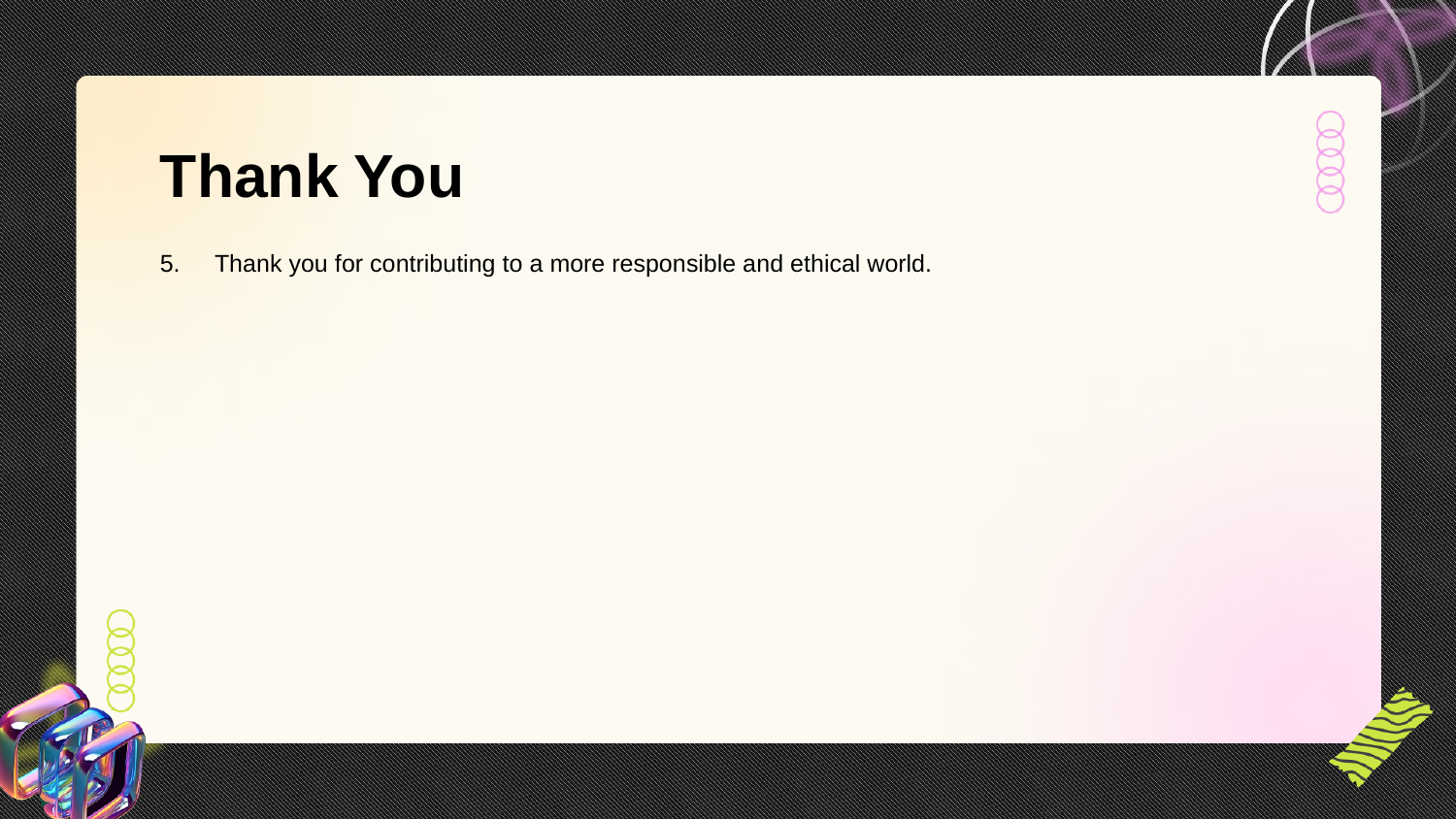

Thank You
Thank you for contributing to a more responsible and ethical world.